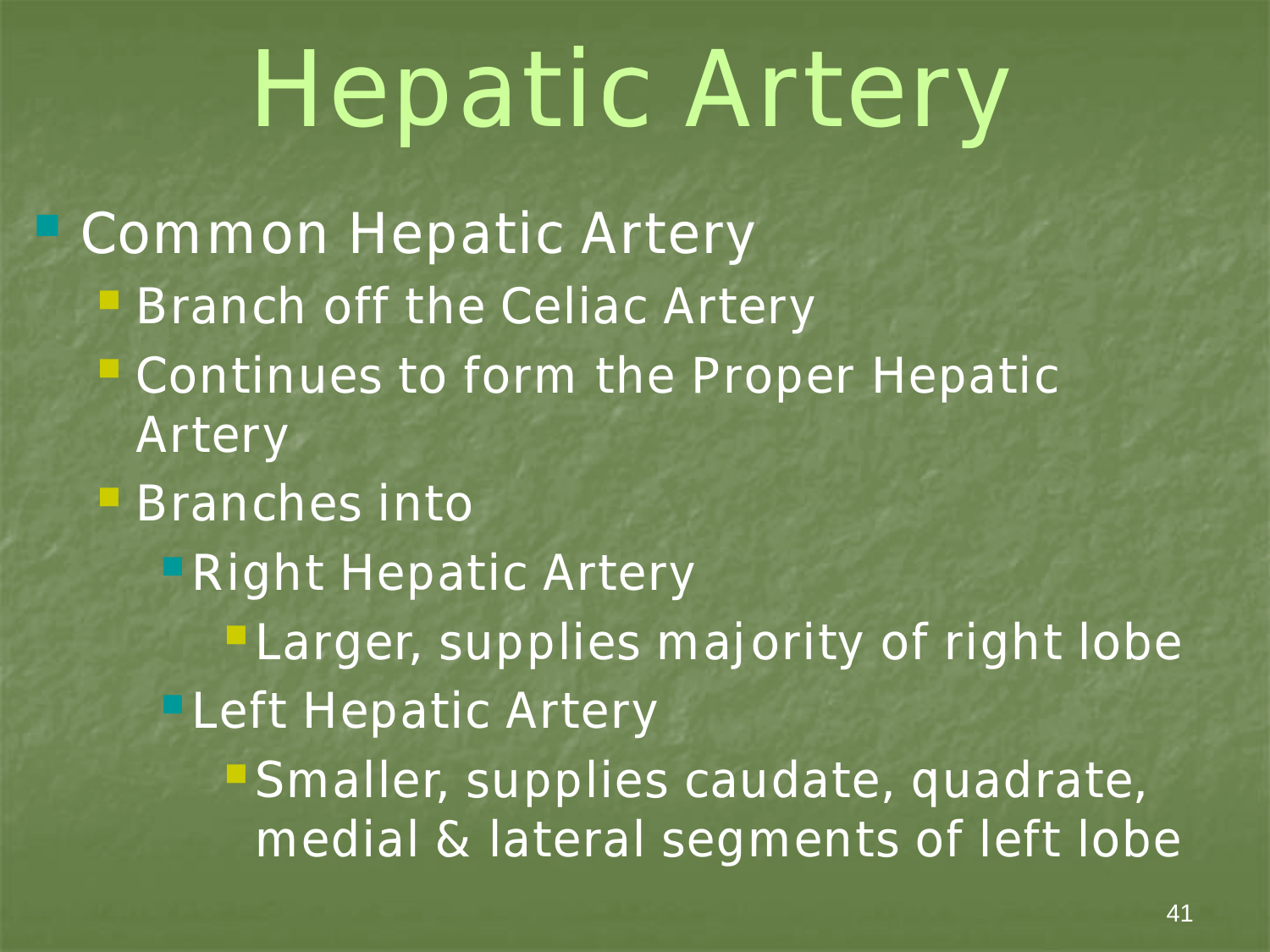

# Hepatic Artery
Common Hepatic Artery
Branch off the Celiac Artery
Continues to form the Proper Hepatic Artery
Branches into
Right Hepatic Artery
Larger, supplies majority of right lobe
Left Hepatic Artery
Smaller, supplies caudate, quadrate, medial & lateral segments of left lobe
41